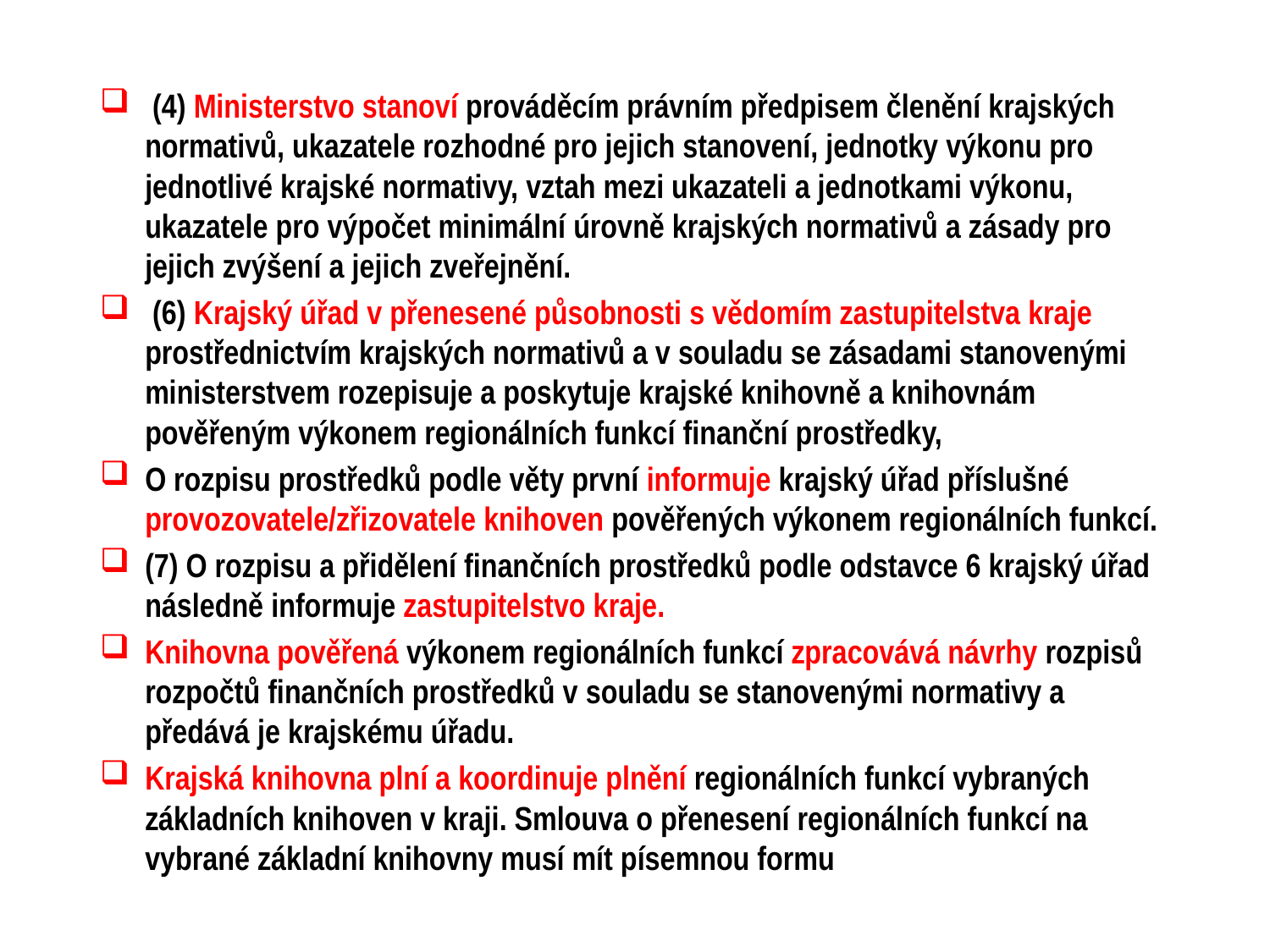

(4) Ministerstvo stanoví prováděcím právním předpisem členění krajských normativů, ukazatele rozhodné pro jejich stanovení, jednotky výkonu pro jednotlivé krajské normativy, vztah mezi ukazateli a jednotkami výkonu, ukazatele pro výpočet minimální úrovně krajských normativů a zásady pro jejich zvýšení a jejich zveřejnění.
 (6) Krajský úřad v přenesené působnosti s vědomím zastupitelstva kraje prostřednictvím krajských normativů a v souladu se zásadami stanovenými ministerstvem rozepisuje a poskytuje krajské knihovně a knihovnám pověřeným výkonem regionálních funkcí finanční prostředky,
O rozpisu prostředků podle věty první informuje krajský úřad příslušné provozovatele/zřizovatele knihoven pověřených výkonem regionálních funkcí.
(7) O rozpisu a přidělení finančních prostředků podle odstavce 6 krajský úřad následně informuje zastupitelstvo kraje.
Knihovna pověřená výkonem regionálních funkcí zpracovává návrhy rozpisů rozpočtů finančních prostředků v souladu se stanovenými normativy a předává je krajskému úřadu.
Krajská knihovna plní a koordinuje plnění regionálních funkcí vybraných základních knihoven v kraji. Smlouva o přenesení regionálních funkcí na vybrané základní knihovny musí mít písemnou formu